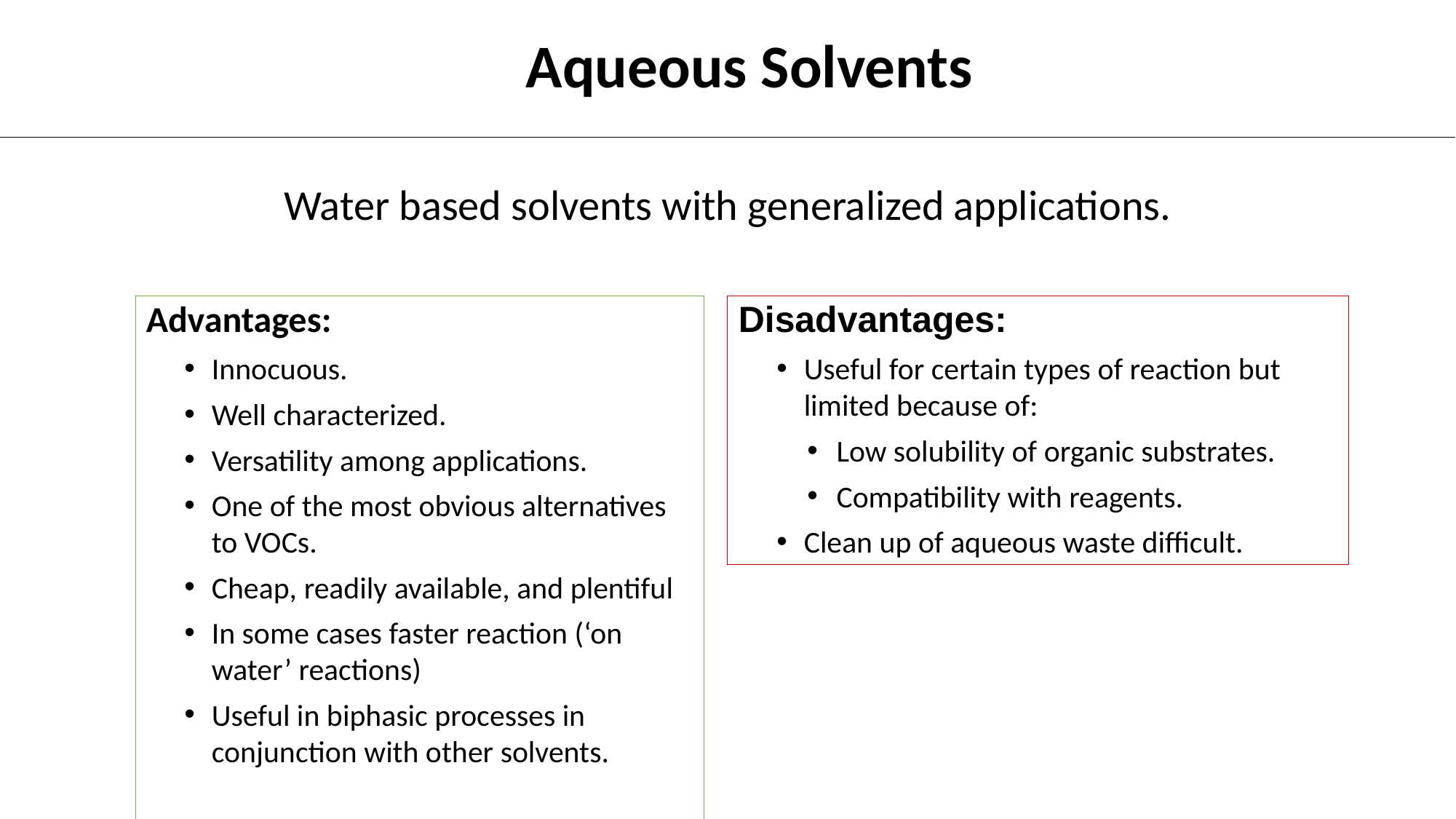

# Aqueous Solvents
Water based solvents with generalized applications.
Advantages:
Innocuous.
Well characterized.
Versatility among applications.
One of the most obvious alternatives to VOCs.
Cheap, readily available, and plentiful
In some cases faster reaction (‘on water’ reactions)
Useful in biphasic processes in conjunction with other solvents.

Disadvantages:
Useful for certain types of reaction but limited because of:
Low solubility of organic substrates.
Compatibility with reagents.
Clean up of aqueous waste difficult.